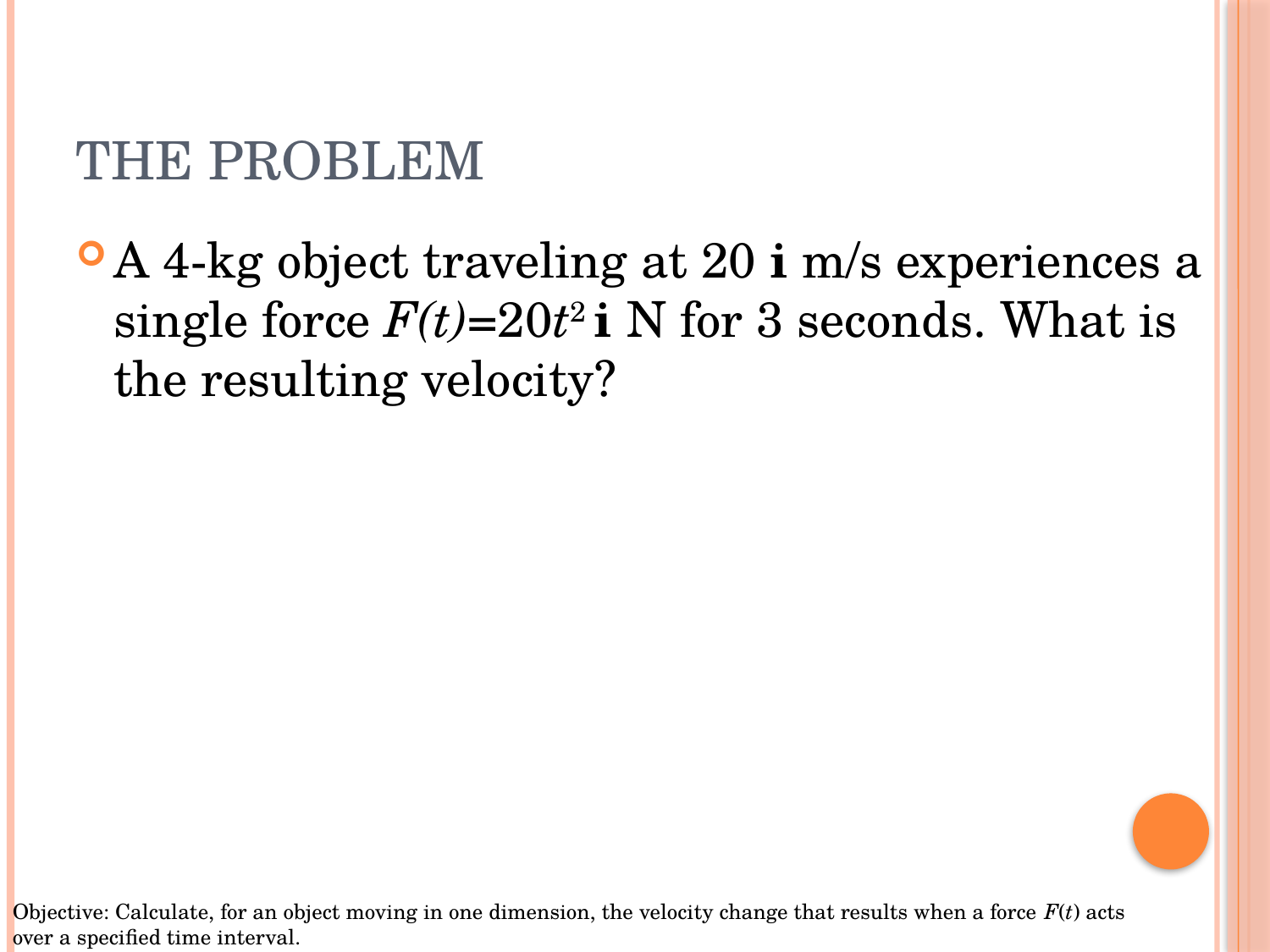

# The problem
A 4-kg object traveling at 20 i m/s experiences a single force F(t)=20t2 i N for 3 seconds. What is the resulting velocity?

Objective: Calculate, for an object moving in one dimension, the velocity change that results when a force F(t) acts over a specified time interval.